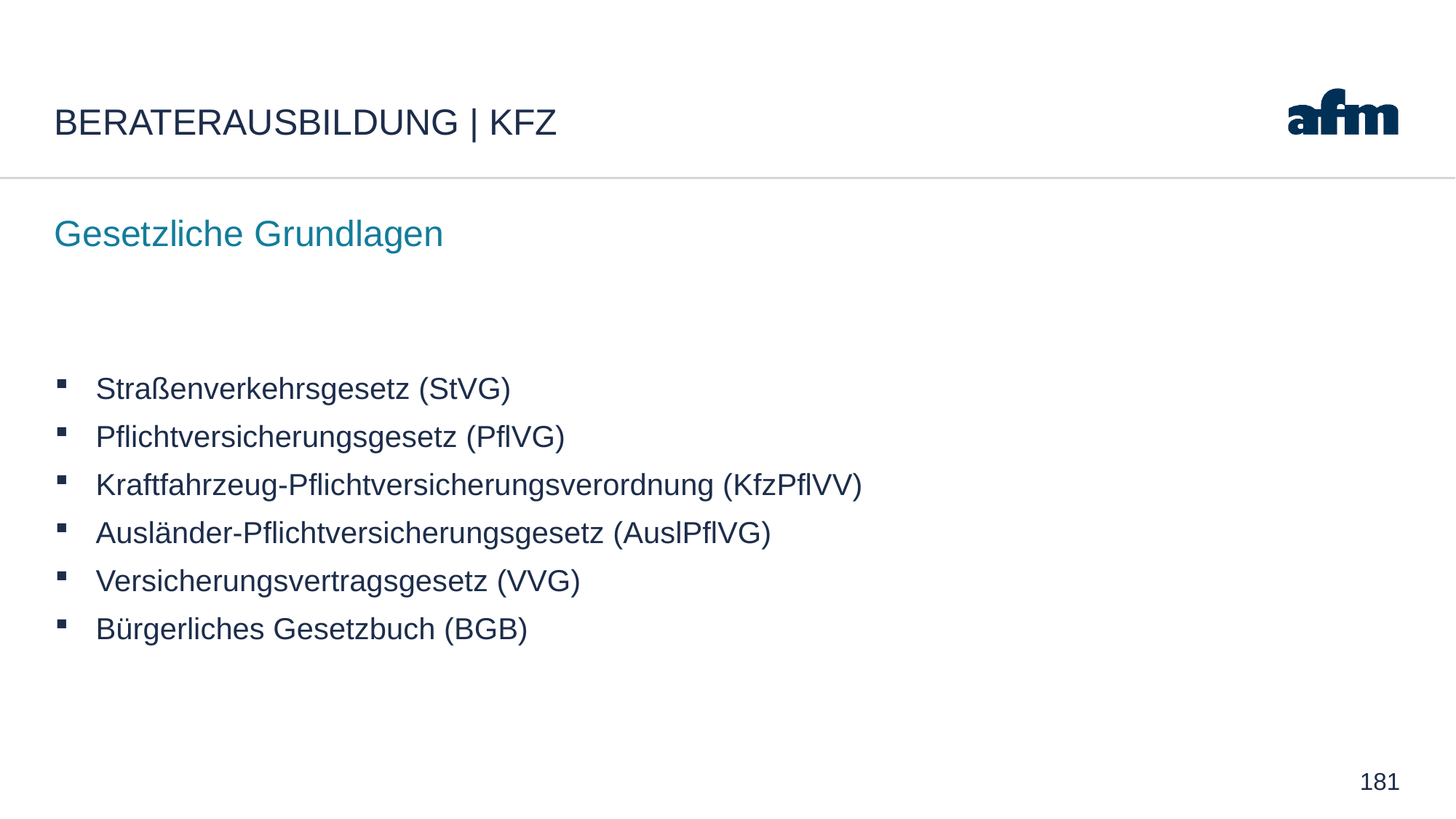

# Beraterausbildung | Kfz
Gesetzliche Grundlagen

Straßenverkehrsgesetz (StVG)
Pflichtversicherungsgesetz (PflVG)
Kraftfahrzeug-Pflichtversicherungsverordnung (KfzPflVV)
Ausländer-Pflichtversicherungsgesetz (AuslPflVG)
Versicherungsvertragsgesetz (VVG)
Bürgerliches Gesetzbuch (BGB)

Quelle: Kraftfahrt-Bundesamt

181